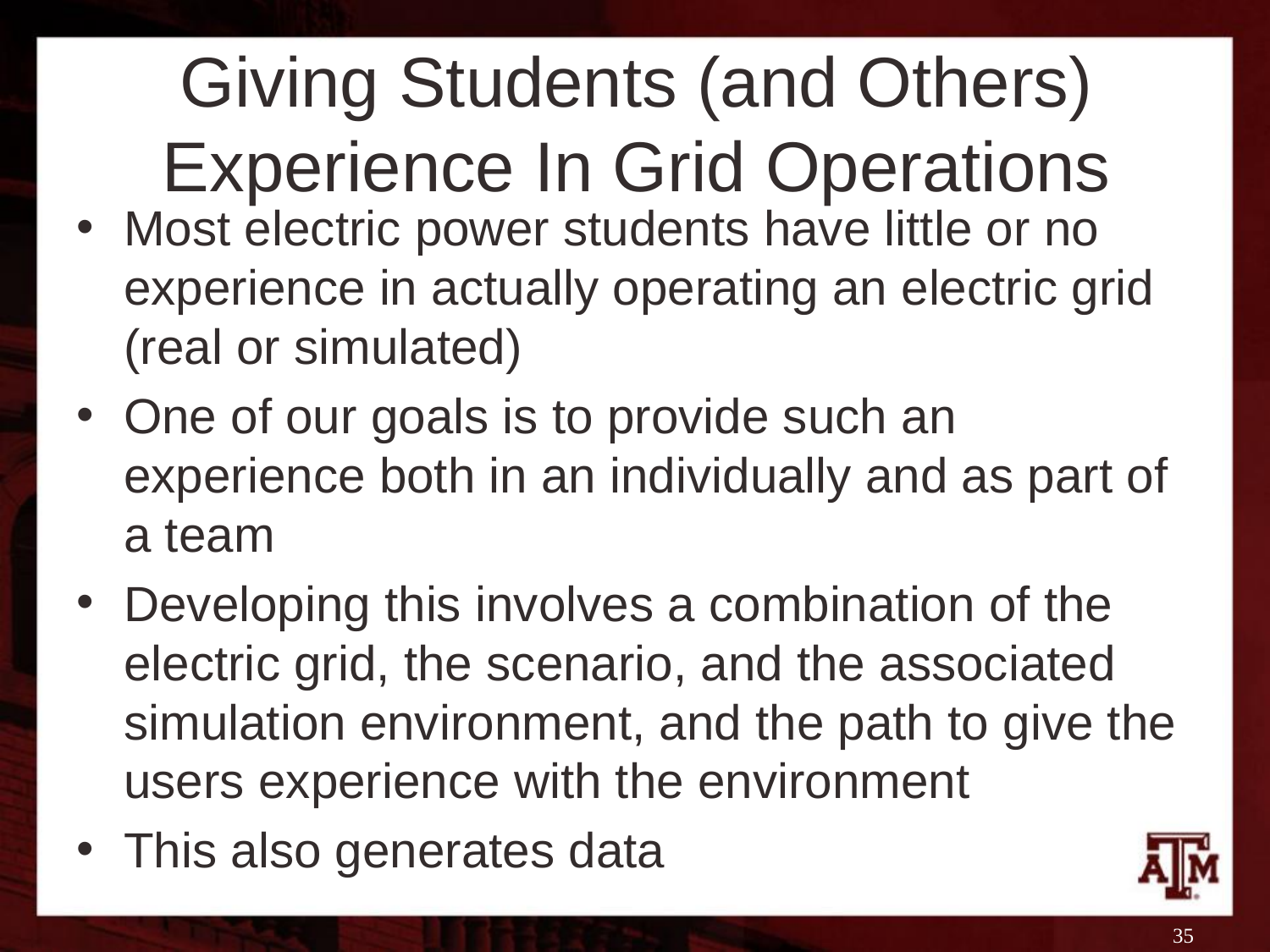

# Giving Students (and Others) Experience In Grid Operations
Most electric power students have little or no experience in actually operating an electric grid (real or simulated)
One of our goals is to provide such an experience both in an individually and as part of a team
Developing this involves a combination of the electric grid, the scenario, and the associated simulation environment, and the path to give the users experience with the environment
This also generates data

35